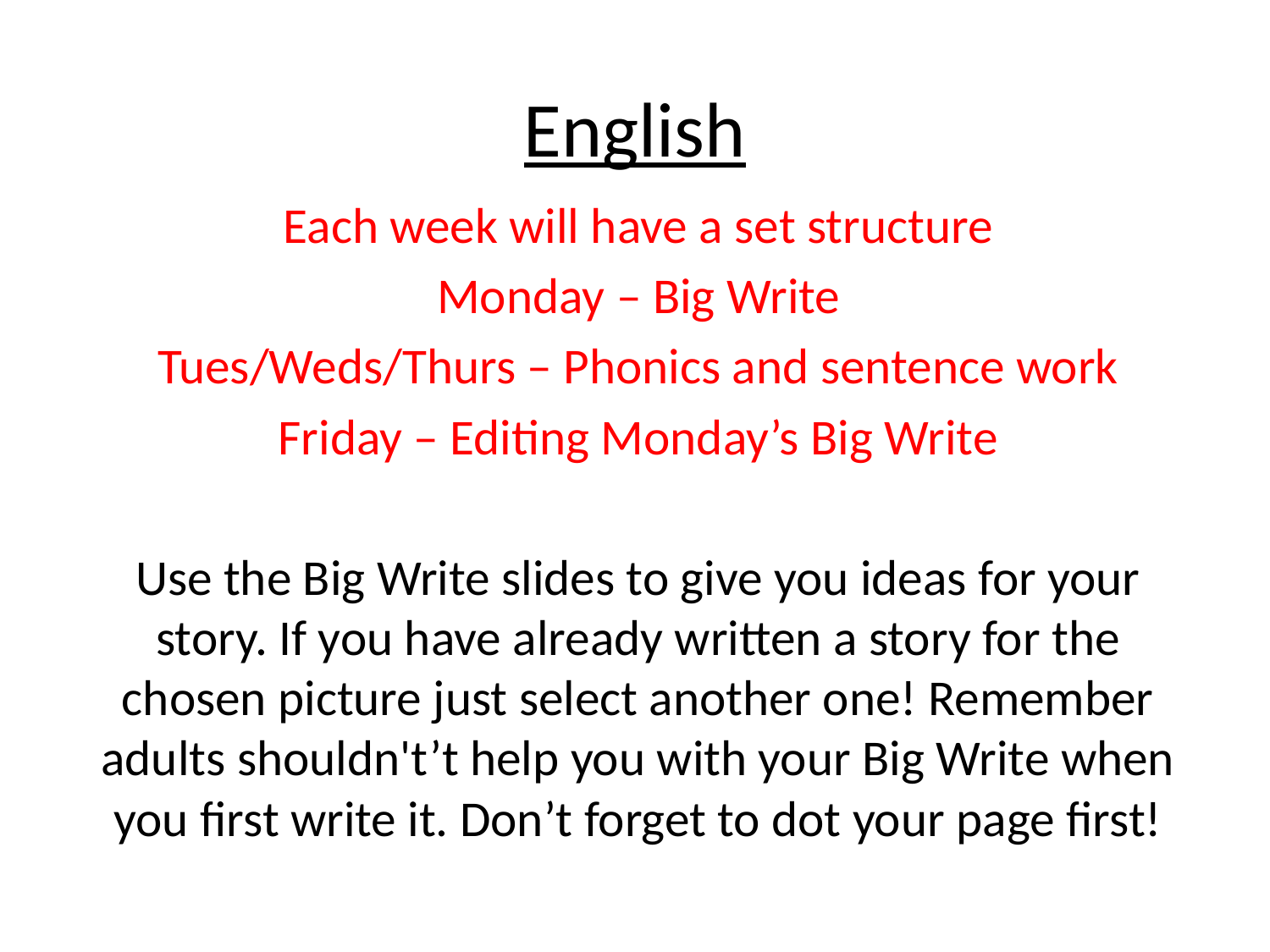

# English
Each week will have a set structure
Monday – Big Write
Tues/Weds/Thurs – Phonics and sentence work
Friday – Editing Monday’s Big Write

Use the Big Write slides to give you ideas for your story. If you have already written a story for the chosen picture just select another one! Remember adults shouldn't’t help you with your Big Write when you first write it. Don’t forget to dot your page first!